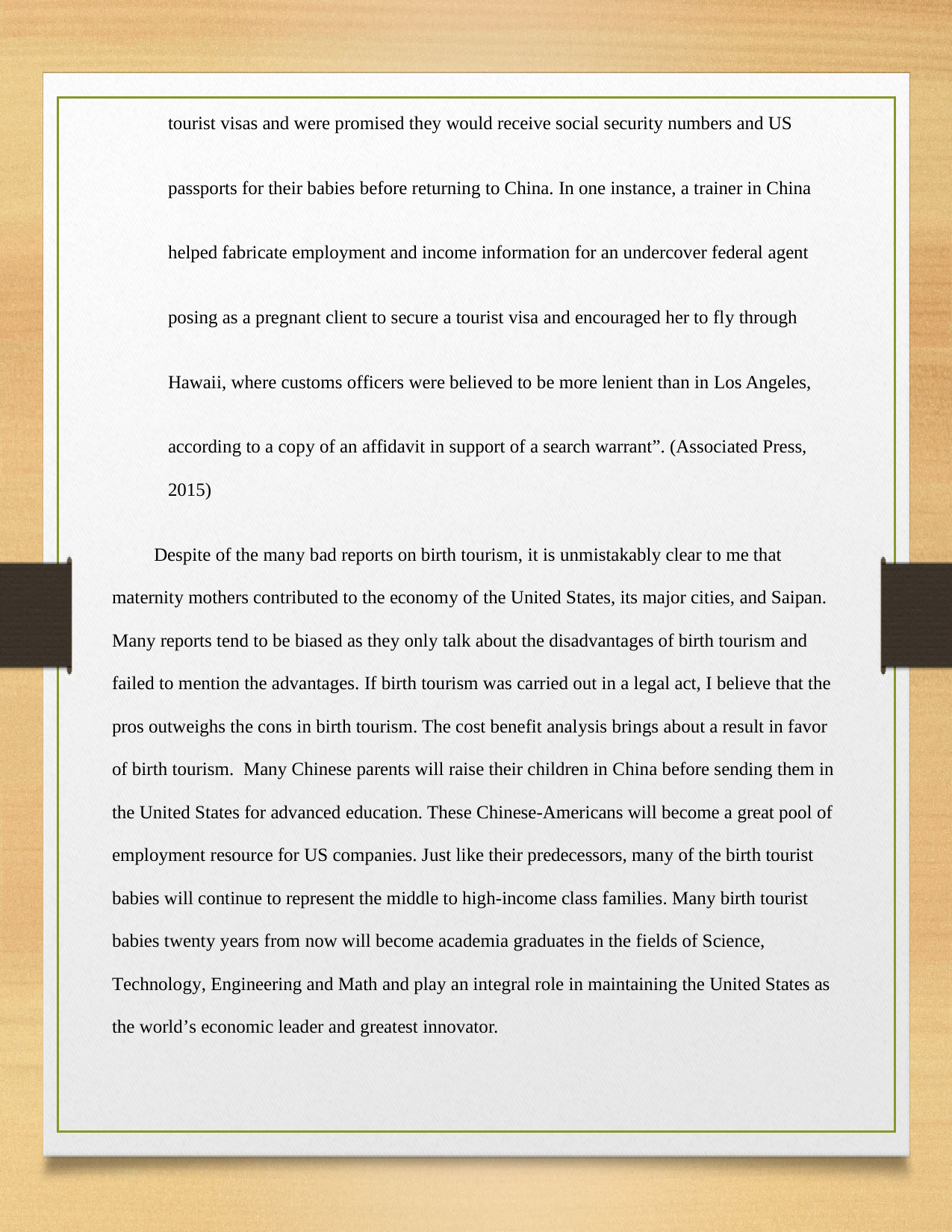

tourist visas and were promised they would receive social security numbers and US
passports for their babies before returning to China. In one instance, a trainer in China
helped fabricate employment and income information for an undercover federal agent
posing as a pregnant client to secure a tourist visa and encouraged her to fly through
Hawaii, where customs officers were believed to be more lenient than in Los Angeles,
according to a copy of an affidavit in support of a search warrant”. (Associated Press,
2015)
Despite of the many bad reports on birth tourism, it is unmistakably clear to me that
maternity mothers contributed to the economy of the United States, its major cities, and Saipan.
Many reports tend to be biased as they only talk about the disadvantages of birth tourism and
failed to mention the advantages. If birth tourism was carried out in a legal act, I believe that the
pros outweighs the cons in birth tourism. The cost benefit analysis brings about a result in favor
of birth tourism.  Many Chinese parents will raise their children in China before sending them in
the United States for advanced education. These Chinese-Americans will become a great pool of
employment resource for US companies. Just like their predecessors, many of the birth tourist
babies will continue to represent the middle to high-income class families. Many birth tourist
babies twenty years from now will become academia graduates in the fields of Science,
Technology, Engineering and Math and play an integral role in maintaining the United States as
the world’s economic leader and greatest innovator.